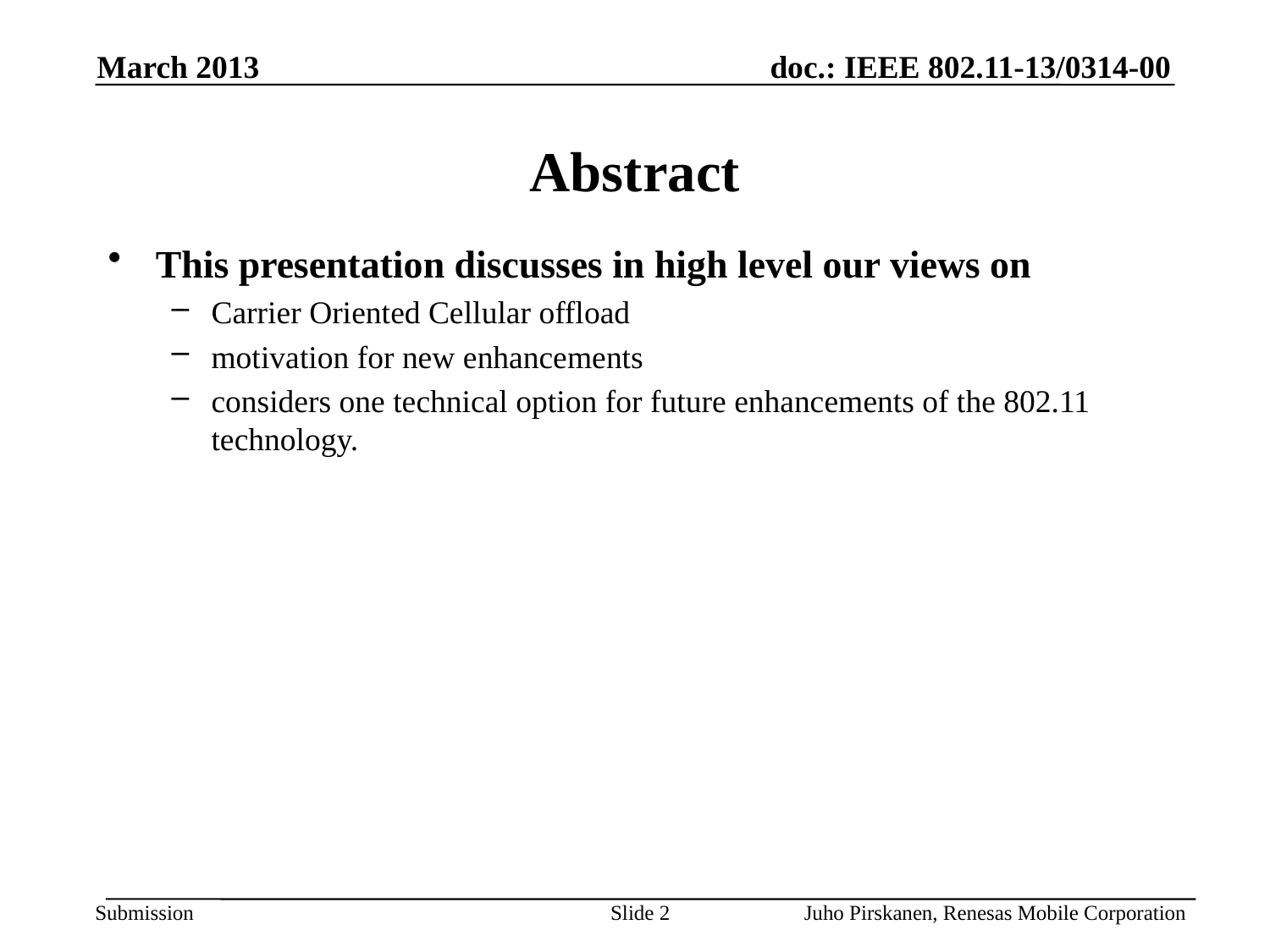

March 2013
# Abstract
This presentation discusses in high level our views on
Carrier Oriented Cellular offload
motivation for new enhancements
considers one technical option for future enhancements of the 802.11 technology.

Slide 2
Juho Pirskanen, Renesas Mobile Corporation